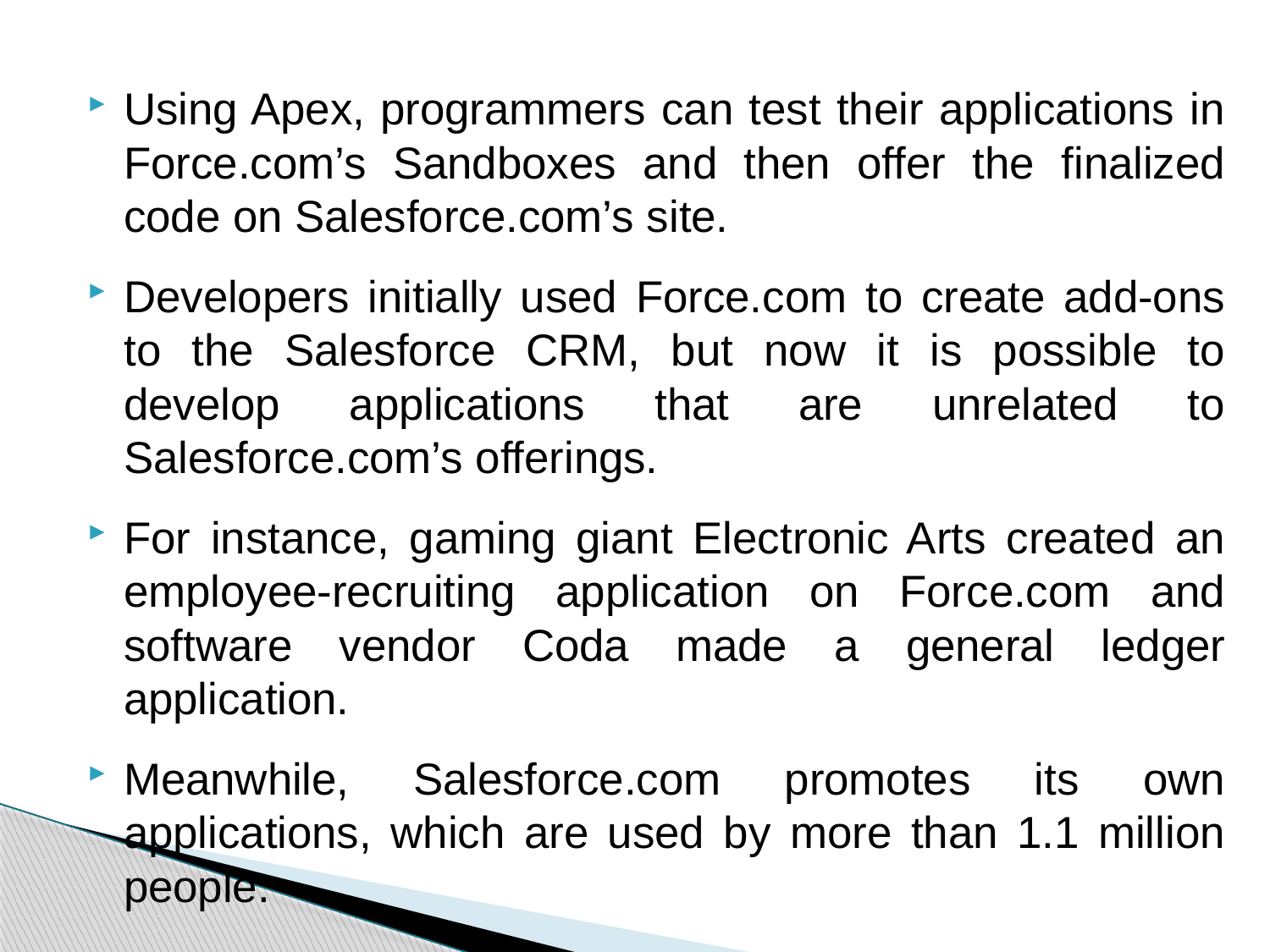

Using Apex, programmers can test their applications in Force.com’s Sandboxes and then offer the finalized code on Salesforce.com’s site.
Developers initially used Force.com to create add-ons to the Salesforce CRM, but now it is possible to develop applications that are unrelated to Salesforce.com’s offerings.
For instance, gaming giant Electronic Arts created an employee-recruiting application on Force.com and software vendor Coda made a general ledger application.
Meanwhile, Salesforce.com promotes its own applications, which are used by more than 1.1 million people.